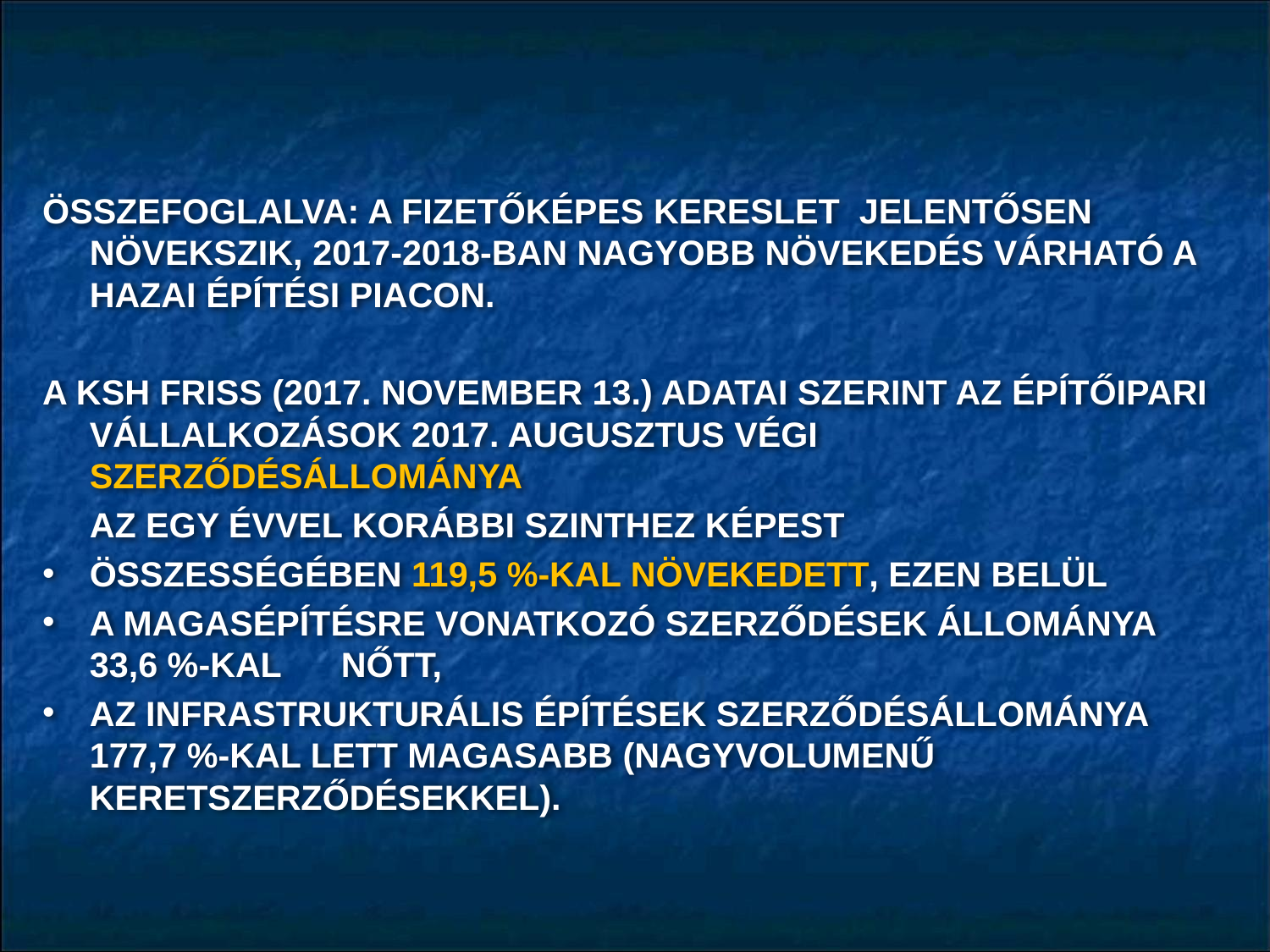

ÖSSZEFOGLALVA: A FIZETŐKÉPES KERESLET  JELENTŐSEN NÖVEKSZIK, 2017-2018-BAN NAGYOBB NÖVEKEDÉS VÁRHATÓ A HAZAI ÉPÍTÉSI PIACON.

A KSH FRISS (2017. NOVEMBER 13.) ADATAI SZERINT AZ ÉPÍTŐIPARI VÁLLALKOZÁSOK 2017. AUGUSZTUS VÉGI SZERZŐDÉSÁLLOMÁNYA
	AZ EGY ÉVVEL KORÁBBI SZINTHEZ KÉPEST
ÖSSZESSÉGÉBEN 119,5 %-KAL NÖVEKEDETT, EZEN BELÜL
A MAGASÉPÍTÉSRE VONATKOZÓ SZERZŐDÉSEK ÁLLOMÁNYA  33,6 %-KAL 	NŐTT,
AZ INFRASTRUKTURÁLIS ÉPÍTÉSEK SZERZŐDÉSÁLLOMÁNYA  177,7 %-KAL LETT MAGASABB (NAGYVOLUMENŰ KERETSZERZŐDÉSEKKEL).